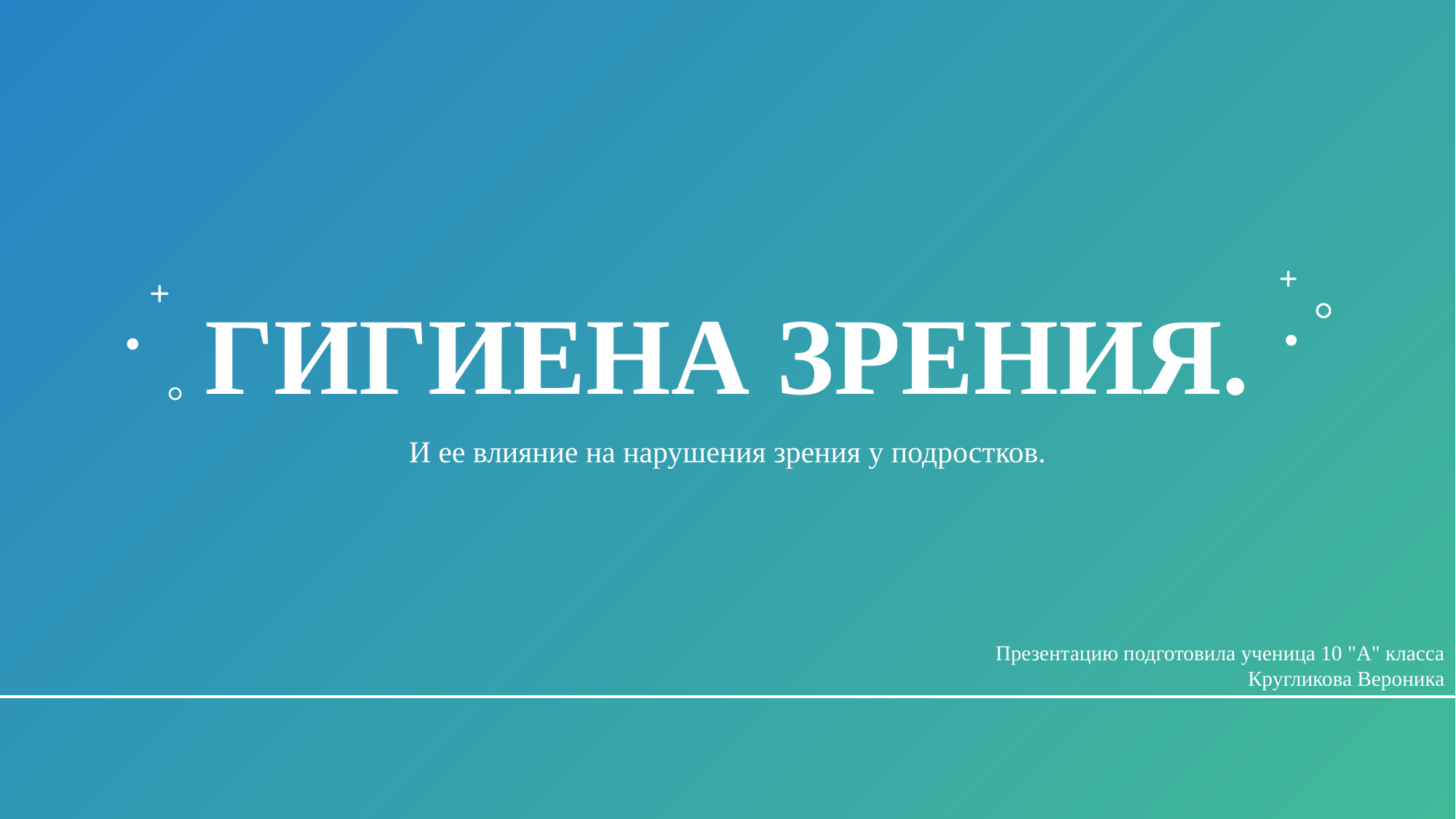

# Гигиена зрения.

И ее влияние на нарушения зрения у подростков.
Презентацию подготовила ученица 10 "А" класса
Кругликова Вероника